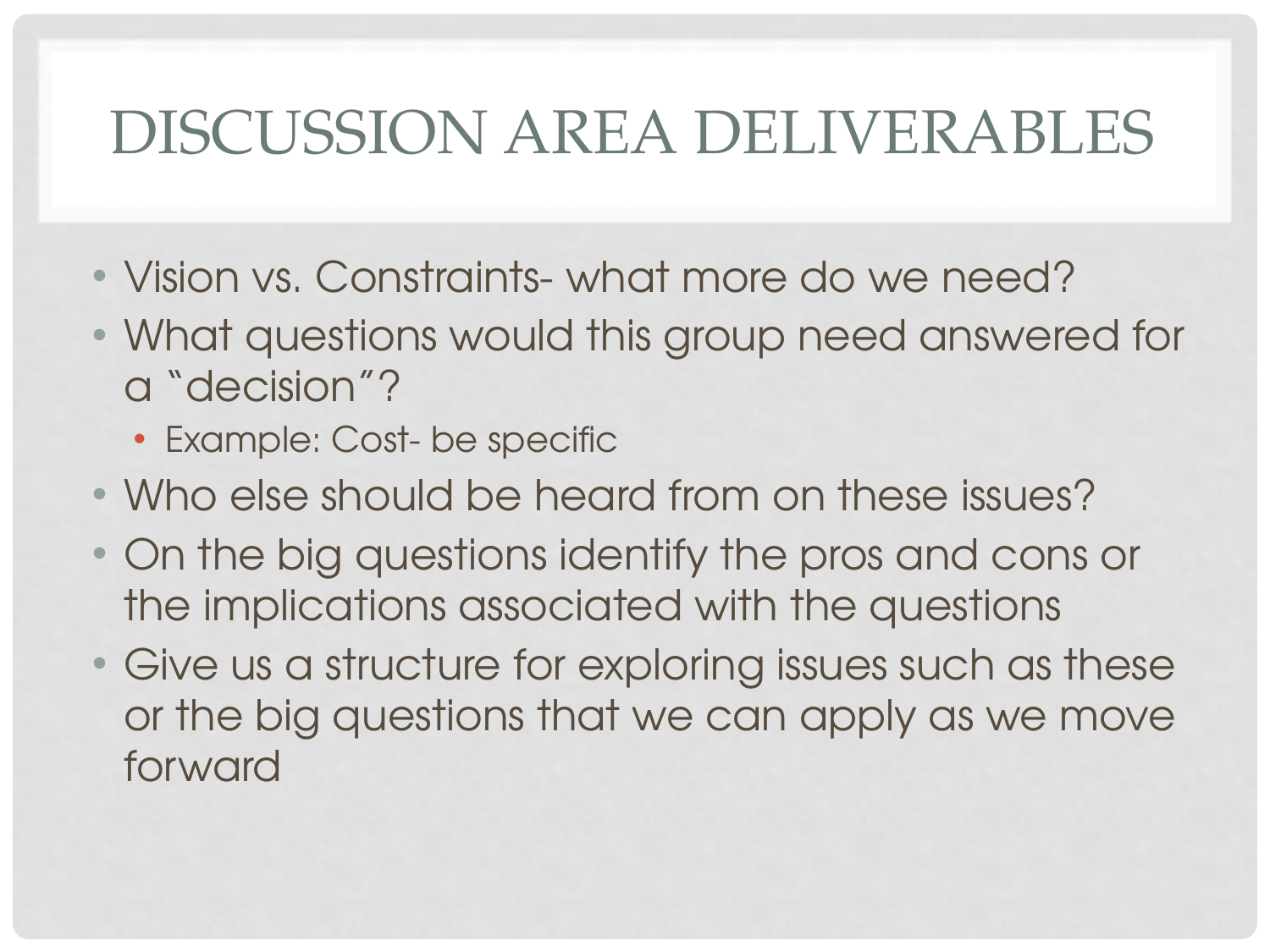

# Discussion Area Deliverables
Vision vs. Constraints- what more do we need?
What questions would this group need answered for a “decision”?
Example: Cost- be specific
Who else should be heard from on these issues?
On the big questions identify the pros and cons or the implications associated with the questions
Give us a structure for exploring issues such as these or the big questions that we can apply as we move forward